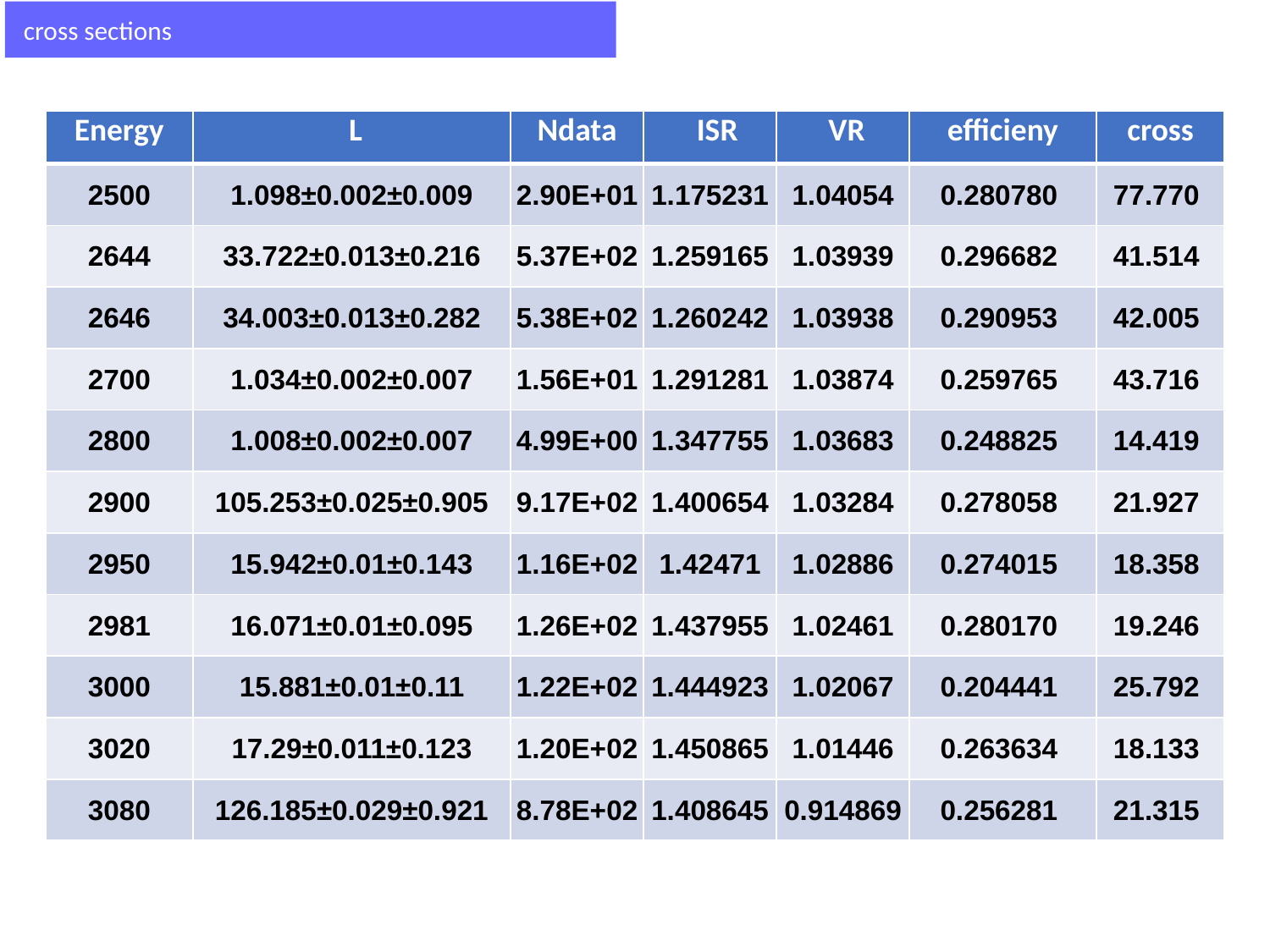

cross sections
| Energy | L | Ndata | ISR | VR | efficieny | cross |
| --- | --- | --- | --- | --- | --- | --- |
| 2500 | 1.098±0.002±0.009 | 2.90E+01 | 1.175231 | 1.04054 | 0.280780 | 77.770 |
| 2644 | 33.722±0.013±0.216 | 5.37E+02 | 1.259165 | 1.03939 | 0.296682 | 41.514 |
| 2646 | 34.003±0.013±0.282 | 5.38E+02 | 1.260242 | 1.03938 | 0.290953 | 42.005 |
| 2700 | 1.034±0.002±0.007 | 1.56E+01 | 1.291281 | 1.03874 | 0.259765 | 43.716 |
| 2800 | 1.008±0.002±0.007 | 4.99E+00 | 1.347755 | 1.03683 | 0.248825 | 14.419 |
| 2900 | 105.253±0.025±0.905 | 9.17E+02 | 1.400654 | 1.03284 | 0.278058 | 21.927 |
| 2950 | 15.942±0.01±0.143 | 1.16E+02 | 1.42471 | 1.02886 | 0.274015 | 18.358 |
| 2981 | 16.071±0.01±0.095 | 1.26E+02 | 1.437955 | 1.02461 | 0.280170 | 19.246 |
| 3000 | 15.881±0.01±0.11 | 1.22E+02 | 1.444923 | 1.02067 | 0.204441 | 25.792 |
| 3020 | 17.29±0.011±0.123 | 1.20E+02 | 1.450865 | 1.01446 | 0.263634 | 18.133 |
| 3080 | 126.185±0.029±0.921 | 8.78E+02 | 1.408645 | 0.914869 | 0.256281 | 21.315 |